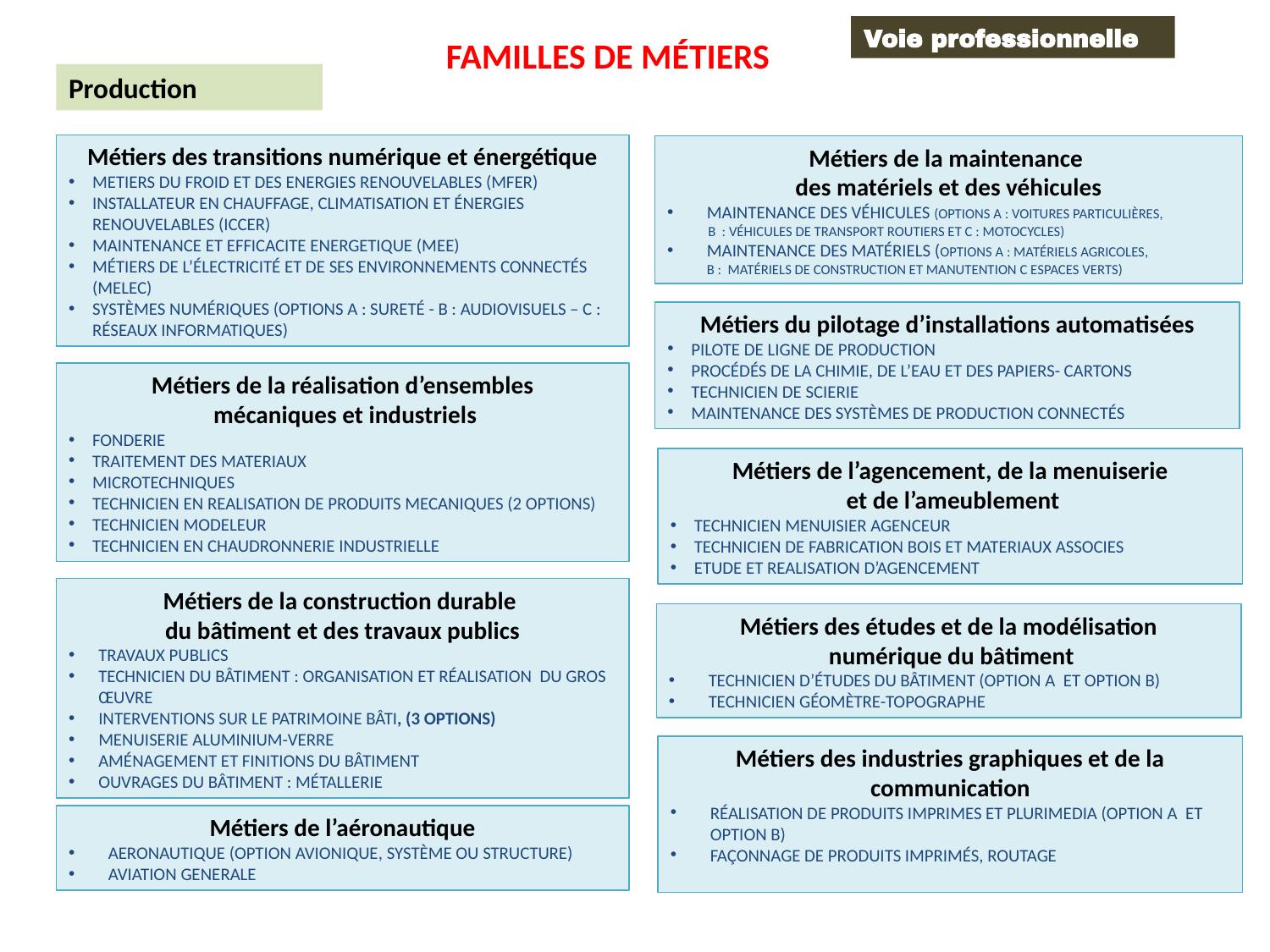

Voie professionnelle
FAMILLES DE MÉTIERS
Production
Métiers des transitions numérique et énergétique
METIERS DU FROID ET DES ENERGIES RENOUVELABLES (MFER)
Installateur en chauffage, climatisation et énergies renouvelables (ICCER)
MAINTENANCE ET EFFICACITE ENERGETIQUE (MEE)
Métiers de l’électricité et de ses environnements connectés (MELEC)
Systèmes numériques (options A : sureté - B : Audiovisuels – C : Réseaux informatiques)
Métiers de la maintenance
des matériels et des véhicules
Maintenance des véhicules (options A : Voitures particulières,
 B  : Véhicules de transport routiers et C : motocycles)
Maintenance des matériels (options A : matériels agricoles,
B :  matériels de construction et manutention C espaces verts)
Métiers du pilotage d’installations automatisées
Pilote de ligne de production
Procédés de la chimie, de l’eau et des papiers- Cartons
Technicien de scierie
Maintenance des systèmes de production connectés
Métiers de la réalisation d’ensembles
 mécaniques et industriels
Fonderie
TRAITEMENT DES MATERIAUX
Microtechniques
Technicien EN REALISATION DE PRODUITS MECANIQUES (2 options)
TECHNICIEN MODELEUR
Technicien en chaudronnerie industrielle
Métiers de l’agencement, de la menuiserie
 et de l’ameublement
Technicien menuisier agenceur
TECHNICIEN DE FABRICATION BOIS ET MATERIAUX associes
ETUDE ET REALISATION D’AGENCEMENT
Métiers de la construction durable
du bâtiment et des travaux publics
TRAVAUX PUBLICS
TECHNICIEN DU BÂTIMENT : ORGANISATION ET RÉALISATION  DU GROS ŒUVRE
INTERVENTIONS SUR LE PATRIMOINE BÂTI, (3 OPTIONS)
MENUISERIE ALUMINIUM-VERRE
AMÉNAGEMENT ET FINITIONS DU BÂTIMENT
OUVRAGES DU BÂTIMENT : MÉTALLERIE
Métiers des études et de la modélisation
 numérique du bâtiment
Technicien d’études du bâtiment (option A  et OPTION B)
Technicien géomètre-topographe
Métiers des industries graphiques et de la communication
Réalisation de produits imprimes et plurimedia (option A  et OPTION B)
Façonnage de produits imprimés, ROUTAGE

Métiers de l’aéronautique
AERONAUTIQUE (option Avionique, système ou structure)
AVIATION GENERALE
24